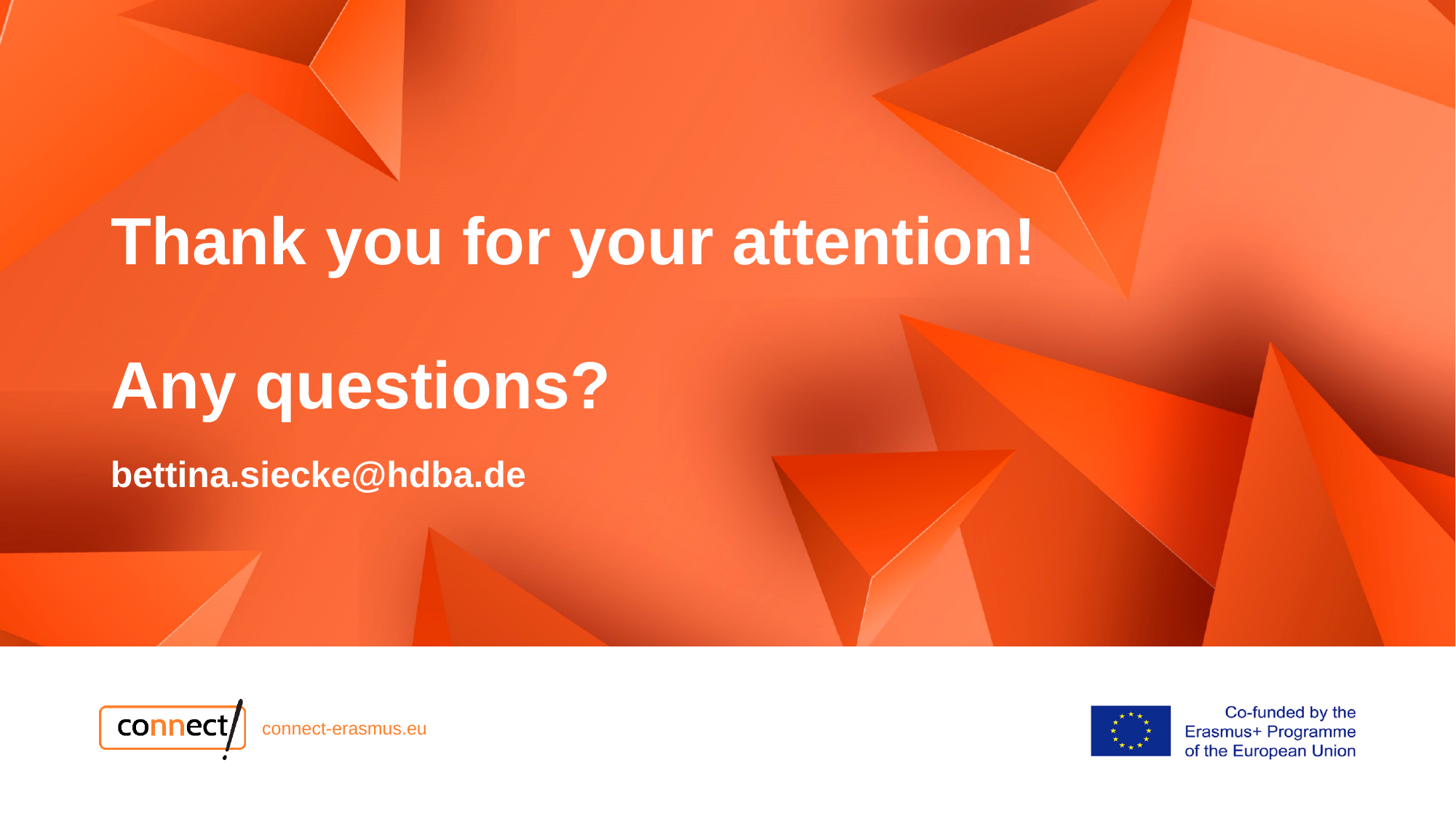

# Thank you for your attention! Any questions?
bettina.siecke@hdba.de
connect-erasmus.eu